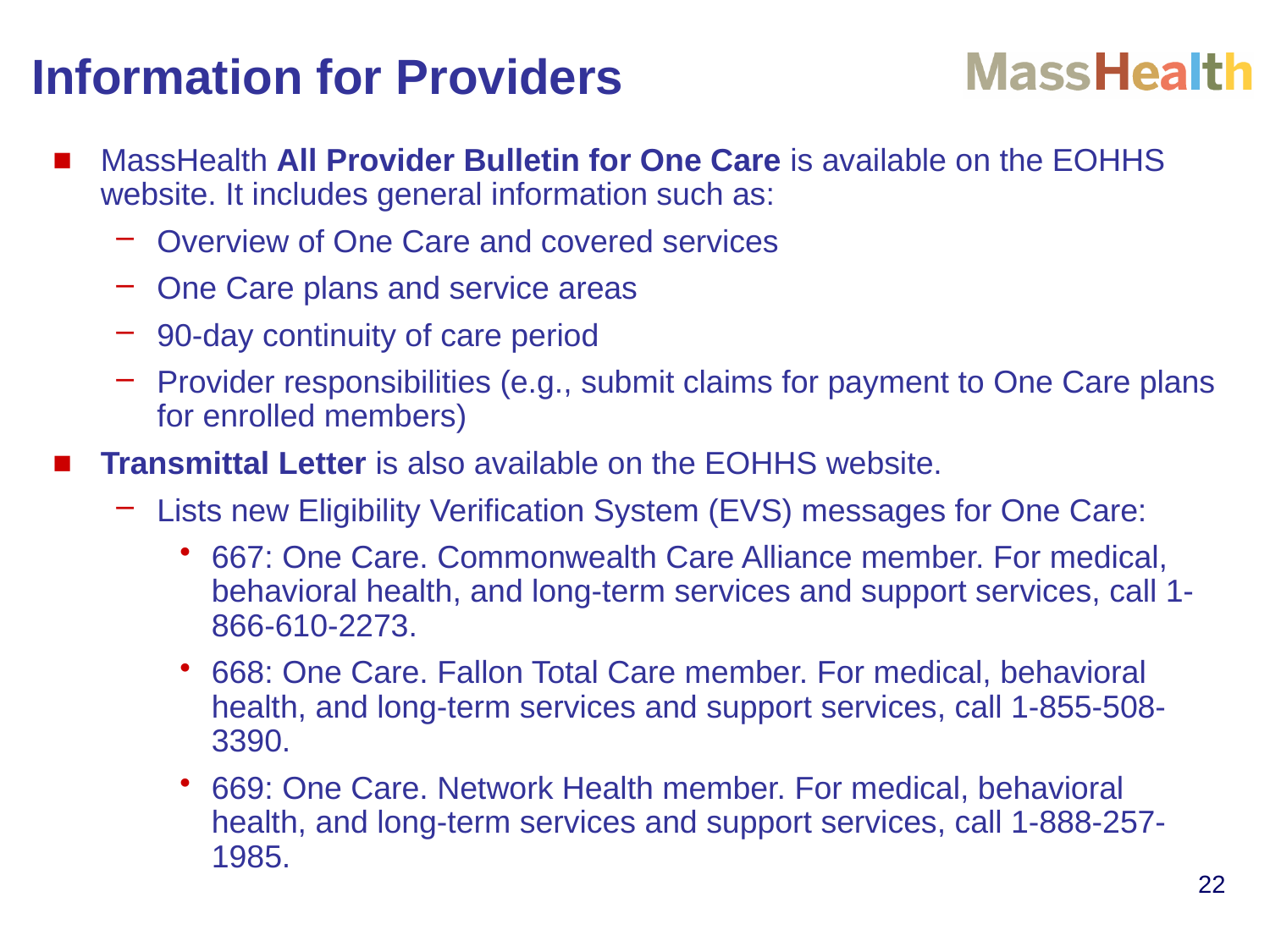

Information for Providers
MassHealth All Provider Bulletin for One Care is available on the EOHHS website. It includes general information such as:
Overview of One Care and covered services
One Care plans and service areas
90-day continuity of care period
Provider responsibilities (e.g., submit claims for payment to One Care plans for enrolled members)
Transmittal Letter is also available on the EOHHS website.
Lists new Eligibility Verification System (EVS) messages for One Care:
667: One Care. Commonwealth Care Alliance member. For medical, behavioral health, and long-term services and support services, call 1-866-610-2273.
668: One Care. Fallon Total Care member. For medical, behavioral health, and long-term services and support services, call 1-855-508-3390.
669: One Care. Network Health member. For medical, behavioral health, and long-term services and support services, call 1-888-257-1985.
22